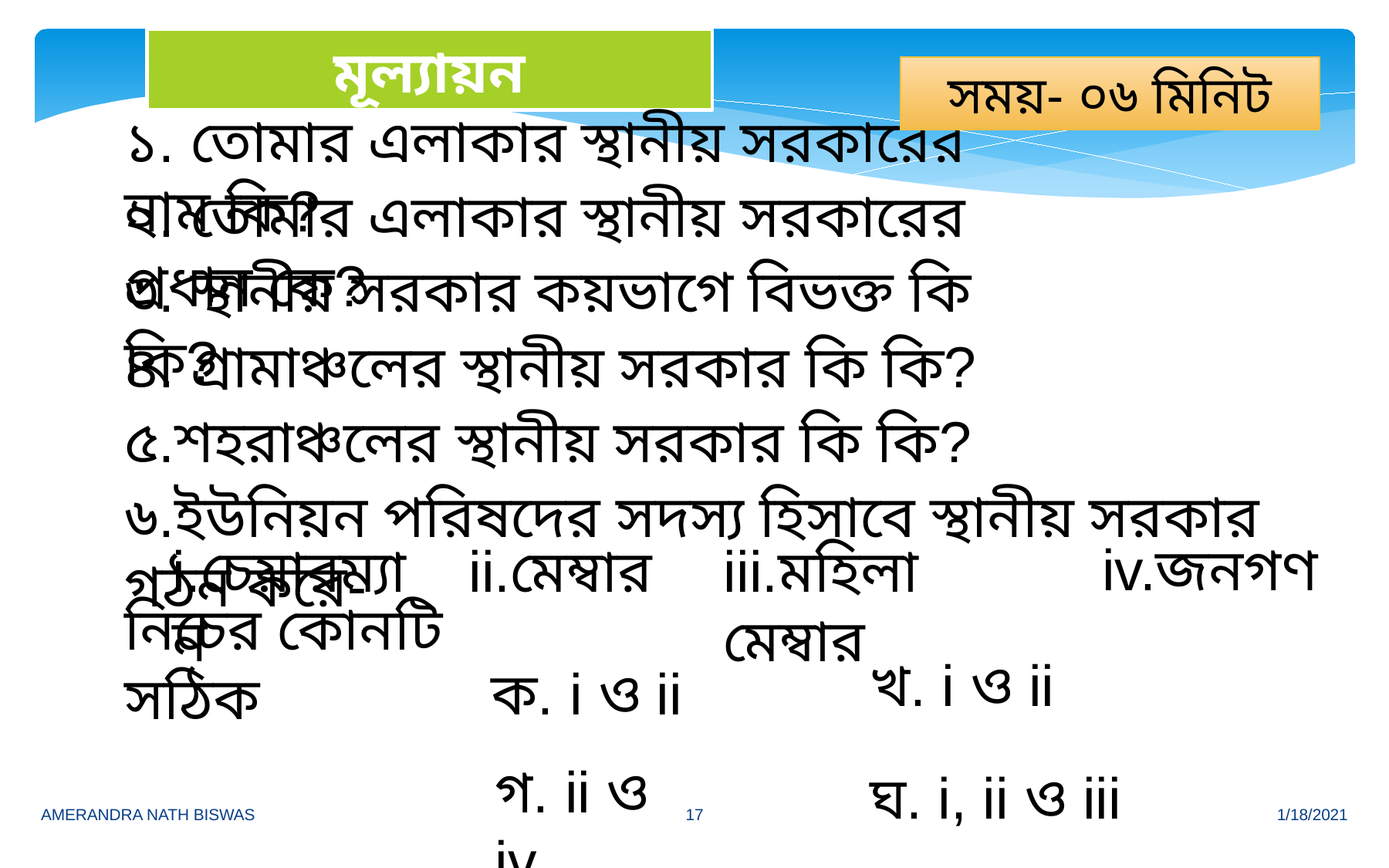

মূল্যায়ন
সময়- ০৬ মিনিট
১. তোমার এলাকার স্থানীয় সরকারের নাম কি?
২. তোমার এলাকার স্থানীয় সরকারের প্রধান কে?
৩. স্থানীয় সরকার কয়ভাগে বিভক্ত কি কি?
৪. গ্রামাঞ্চলের স্থানীয় সরকার কি কি?
৫.শহরাঞ্চলের স্থানীয় সরকার কি কি?
৬.ইউনিয়ন পরিষদের সদস্য হিসাবে স্থানীয় সরকার গঠন করে-
iv.জনগণ
i.চেয়ারম্যান
ii.মেম্বার
iii.মহিলা মেম্বার
নিচের কোনটি সঠিক
খ. i ও ii
ক. i ও ii
গ. ii ও iv
ঘ. i, ii ও iii
17
AMERANDRA NATH BISWAS
1/18/2021